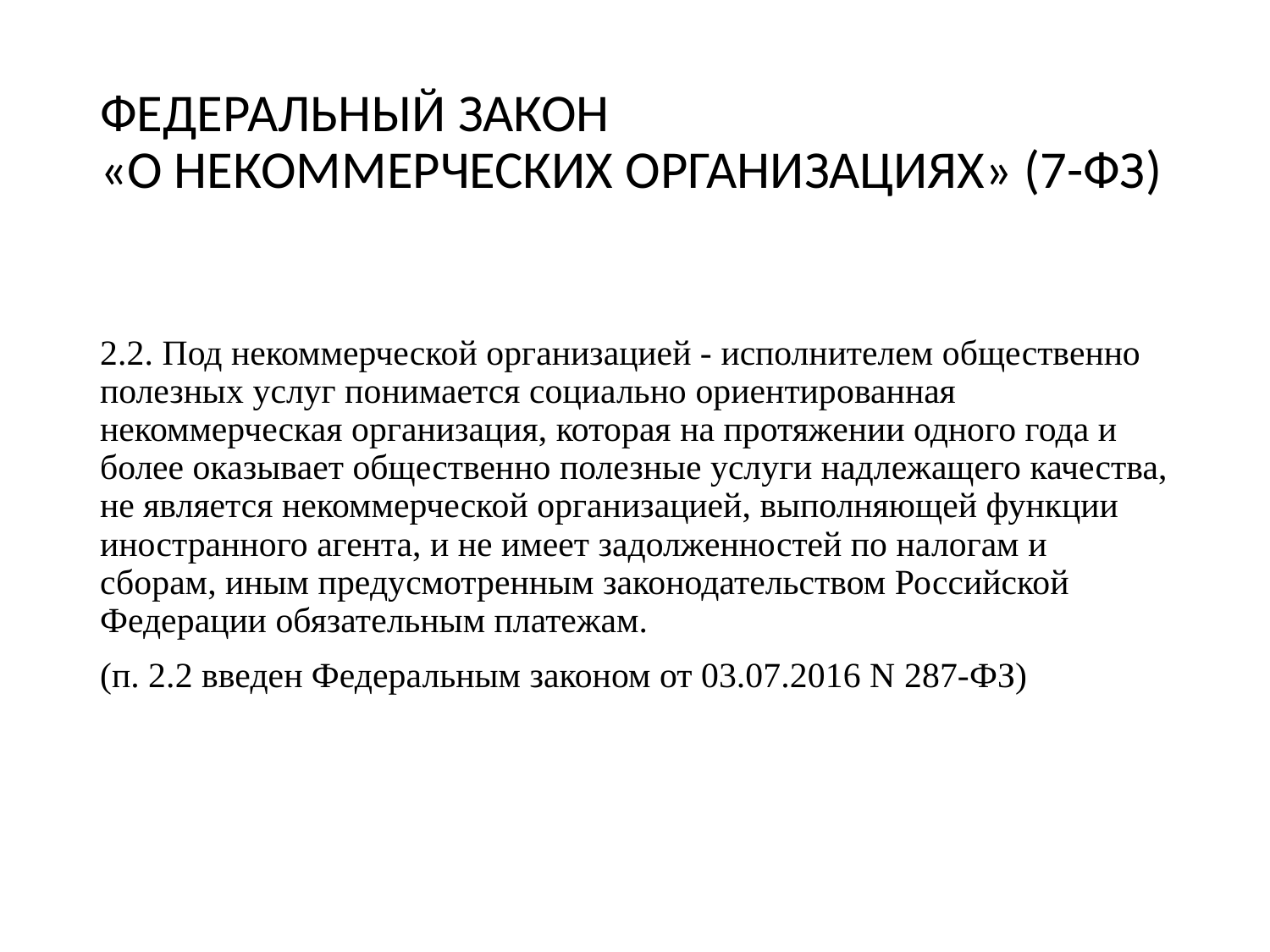

# ФЕДЕРАЛЬНЫЙ ЗАКОН «О НЕКОММЕРЧЕСКИХ ОРГАНИЗАЦИЯХ» (7-ФЗ)
2.2. Под некоммерческой организацией - исполнителем общественно полезных услуг понимается социально ориентированная некоммерческая организация, которая на протяжении одного года и более оказывает общественно полезные услуги надлежащего качества, не является некоммерческой организацией, выполняющей функции иностранного агента, и не имеет задолженностей по налогам и сборам, иным предусмотренным законодательством Российской Федерации обязательным платежам.
(п. 2.2 введен Федеральным законом от 03.07.2016 N 287-ФЗ)